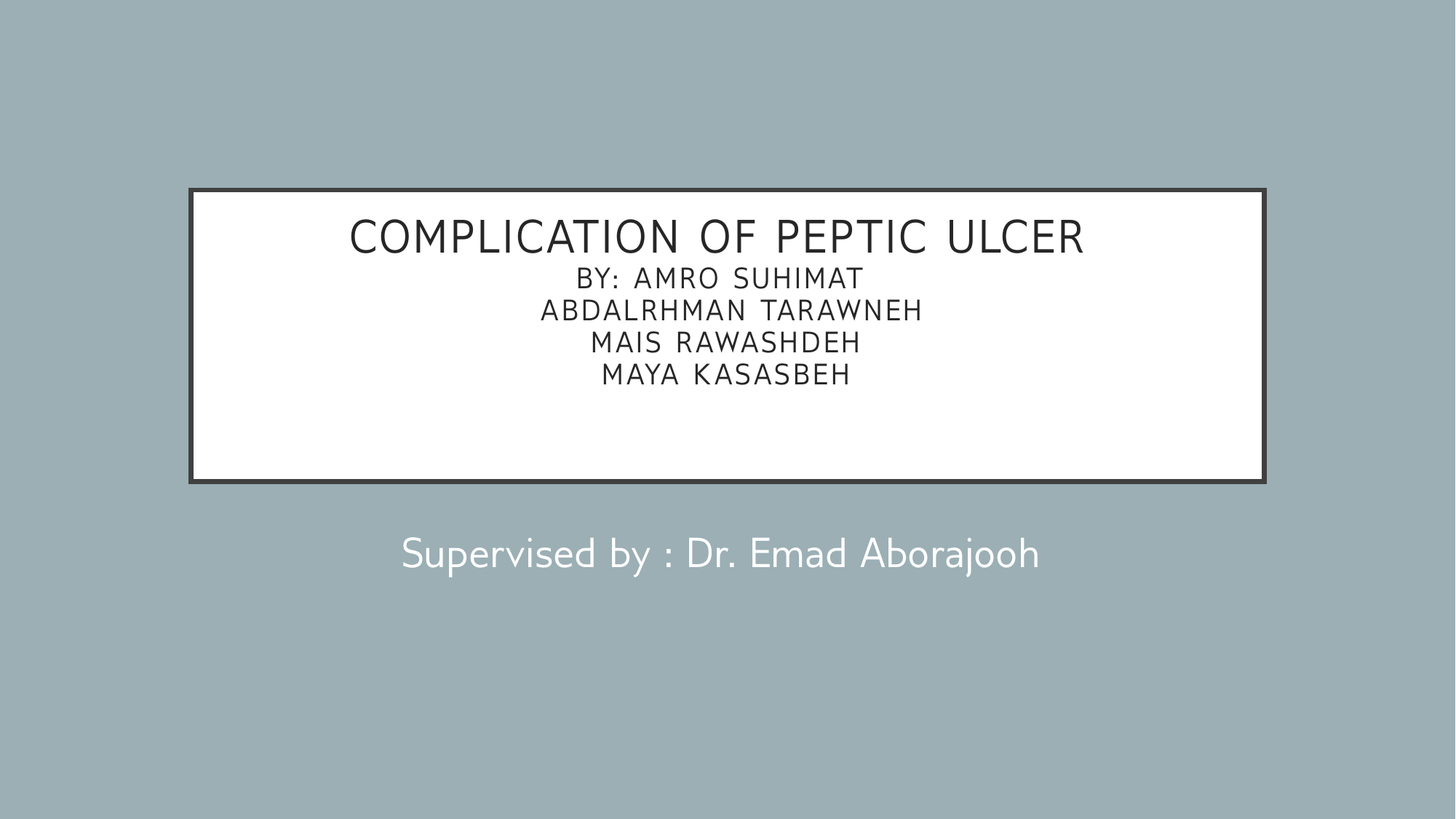

# Complication of peptic ulcer by: amro suhimat abdalrhman tarawneh mais rawashdeh maya kasasbeh
Supervised by : Dr. Emad Aborajooh